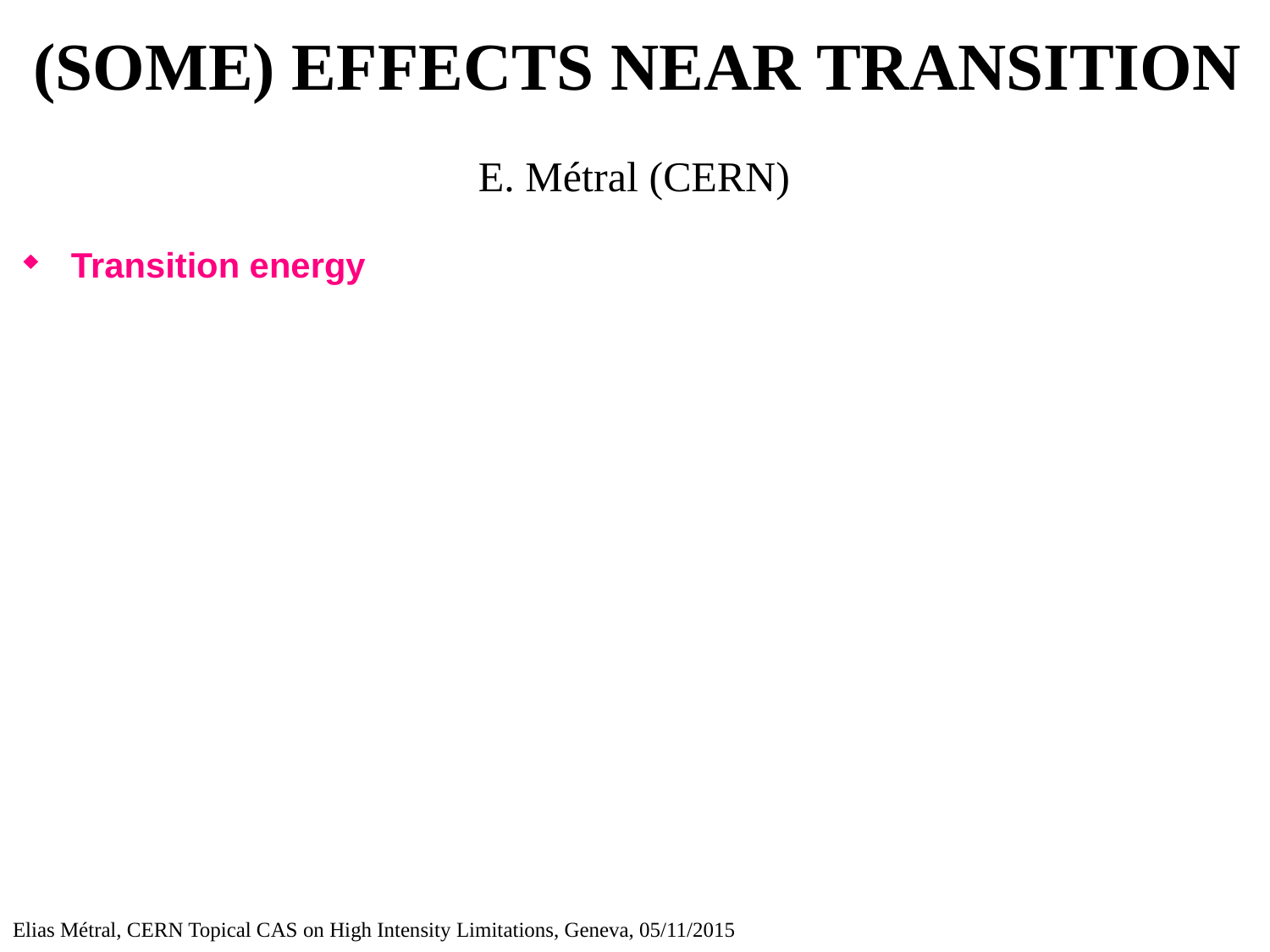

# (SOME) EFFECTS NEAR TRANSITION
E. Métral (CERN)
Transition energy
Elias Métral, CERN Topical CAS on High Intensity Limitations, Geneva, 05/11/2015